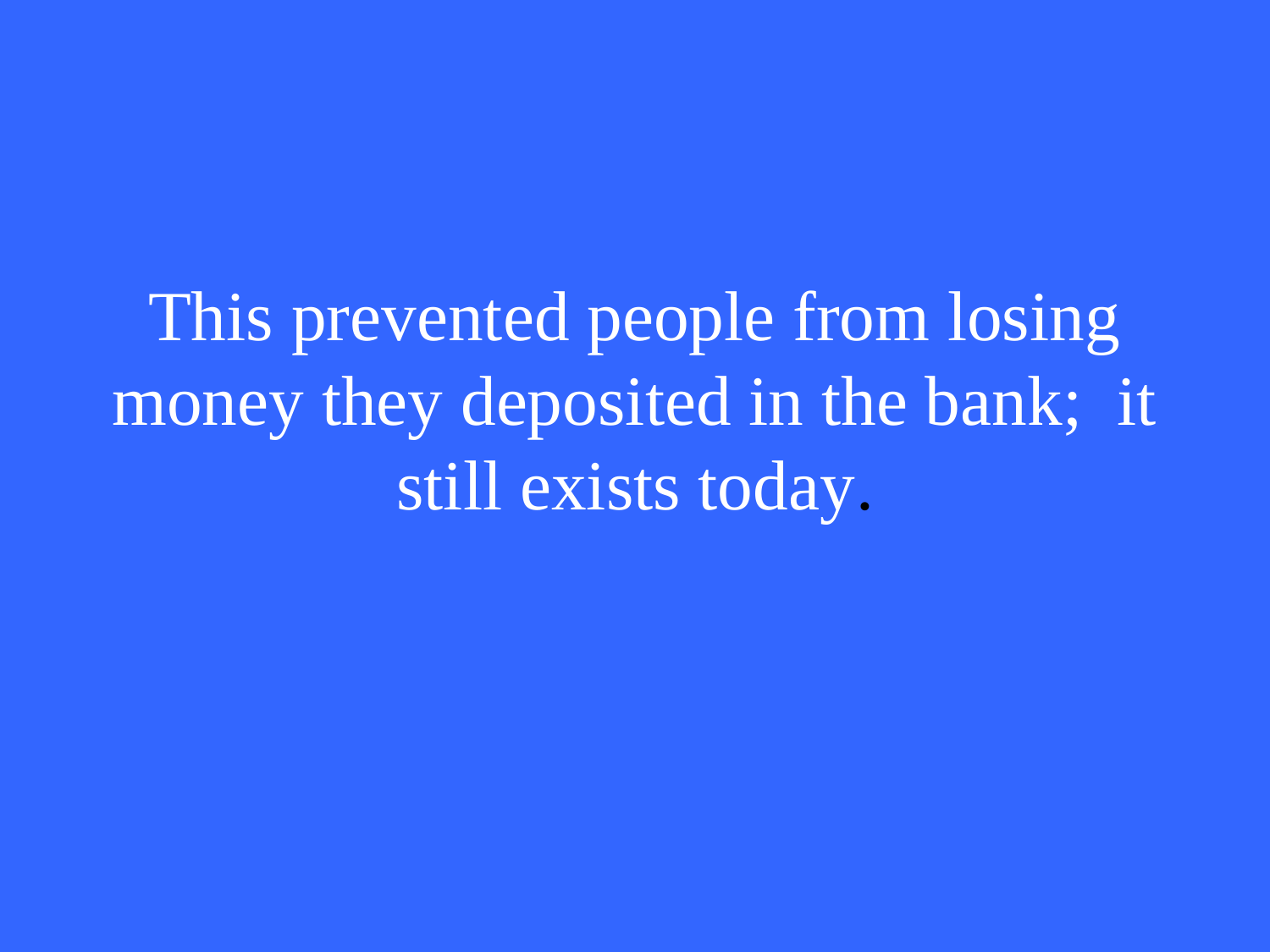

# This prevented people from losing money they deposited in the bank;  it still exists today.